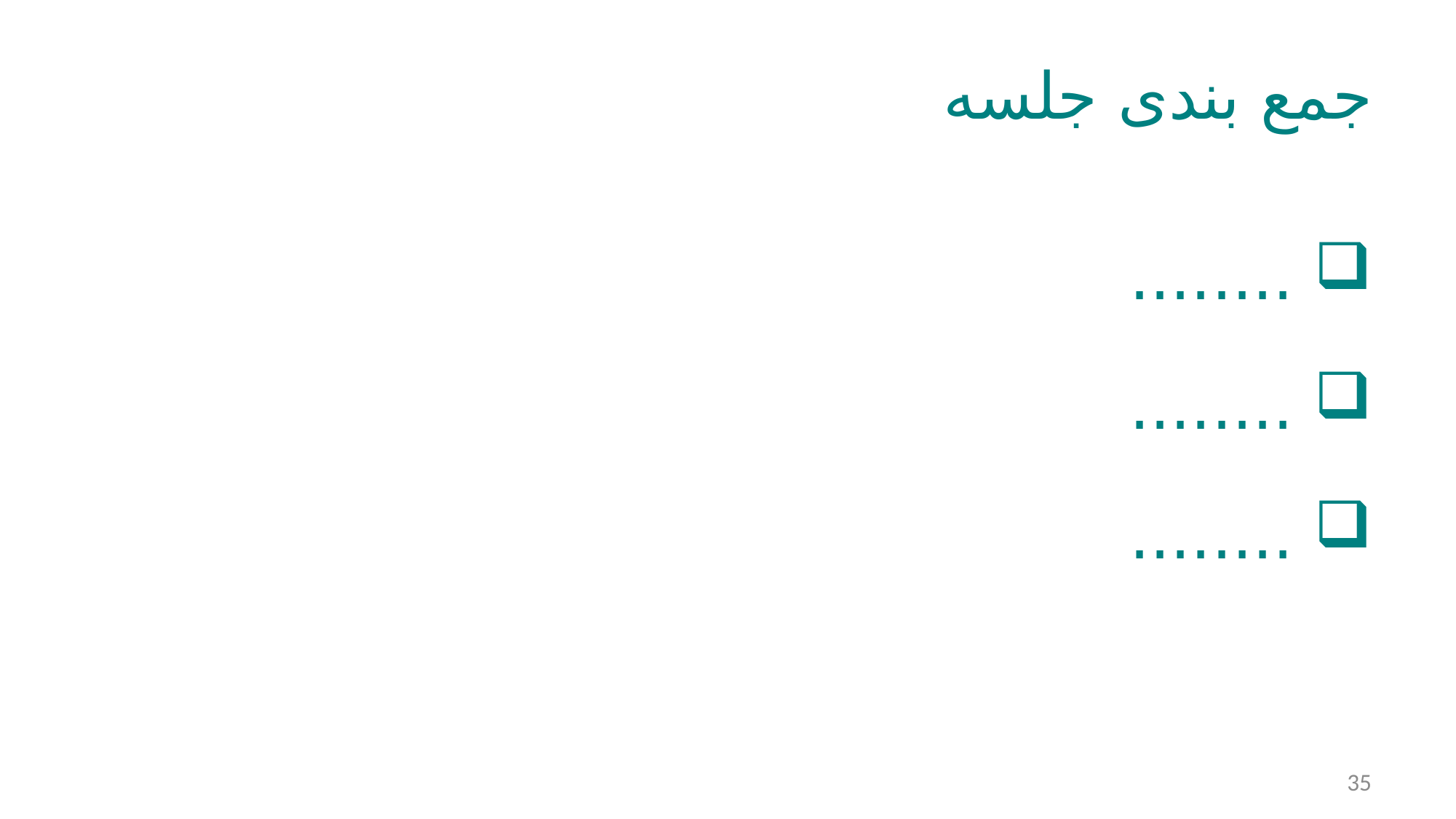

# جمع بندی جلسه
 ........
 ........
 ........
35